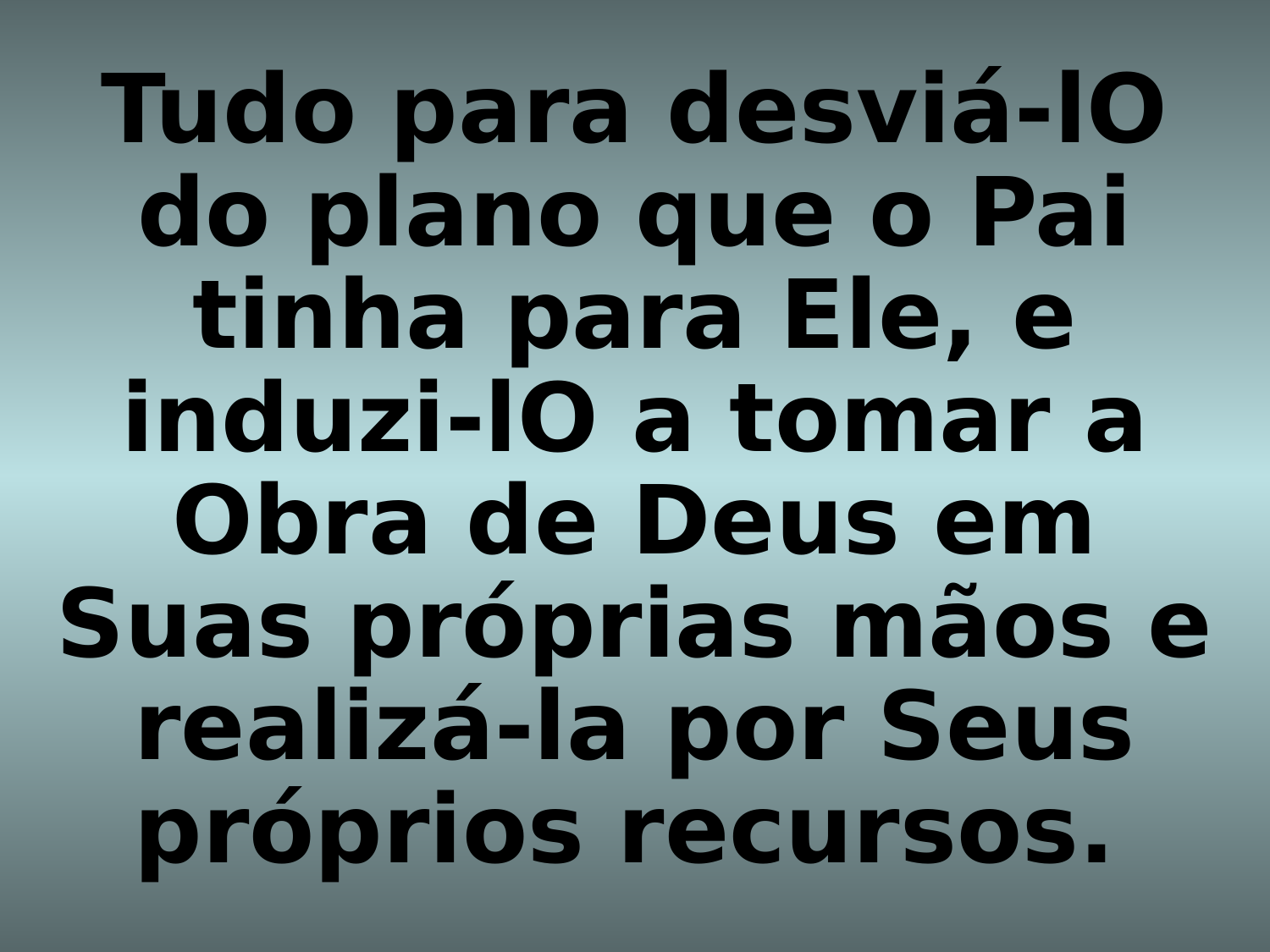

# Tudo para desviá-lO do plano que o Pai tinha para Ele, e induzi-lO a tomar a Obra de Deus em Suas próprias mãos e realizá-la por Seus próprios recursos.